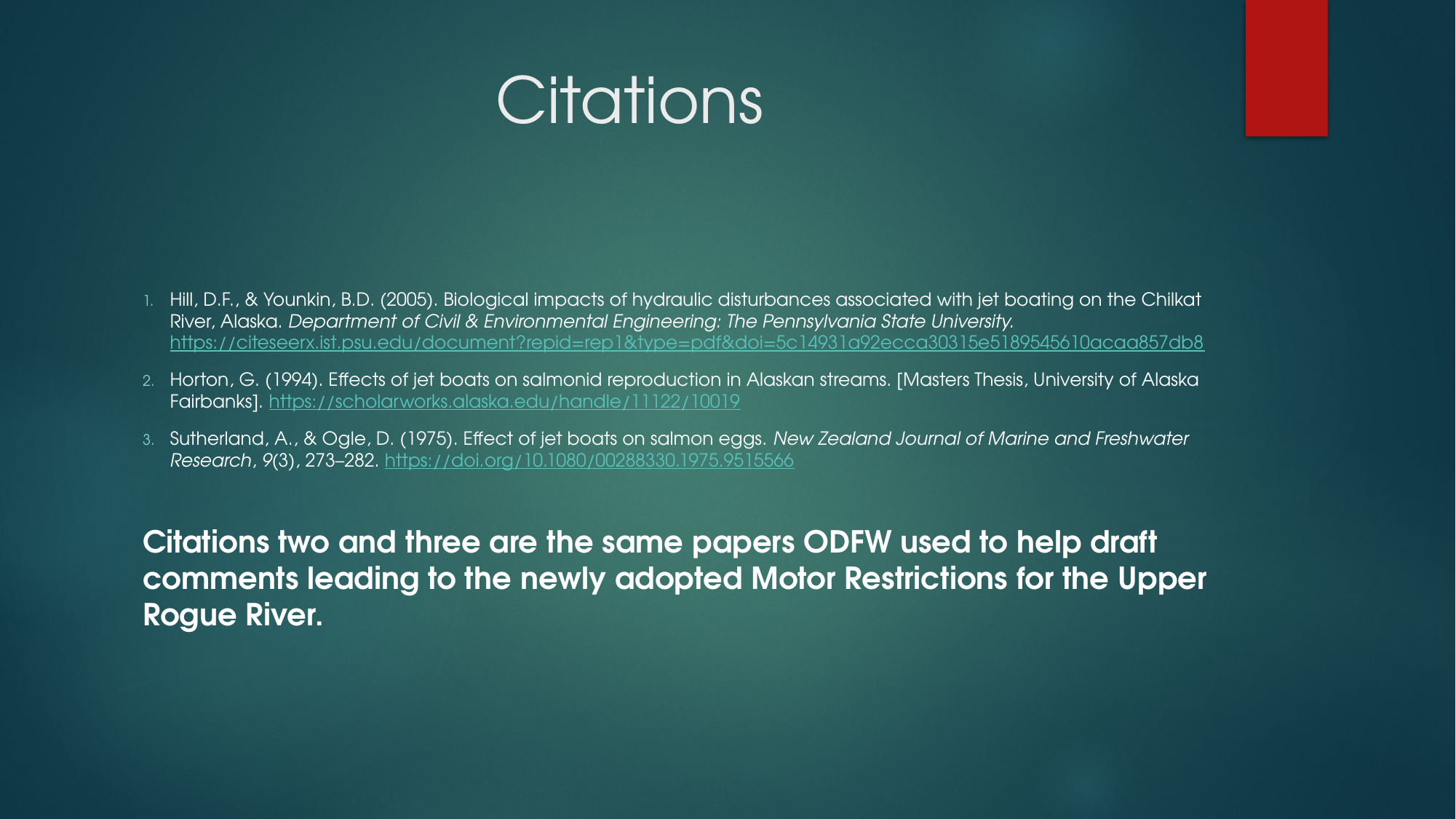

# Citations

Hill, D.F., & Younkin, B.D. (2005). Biological impacts of hydraulic disturbances associated with jet boating on the Chilkat River, Alaska. Department of Civil & Environmental Engineering: The Pennsylvania State University. https://citeseerx.ist.psu.edu/document?repid=rep1&type=pdf&doi=5c14931a92ecca30315e5189545610acaa857db8
Horton, G. (1994). Effects of jet boats on salmonid reproduction in Alaskan streams. [Masters Thesis, University of Alaska Fairbanks]. https://scholarworks.alaska.edu/handle/11122/10019
Sutherland, A., & Ogle, D. (1975). Effect of jet boats on salmon eggs. New Zealand Journal of Marine and Freshwater Research, 9(3), 273–282. https://doi.org/10.1080/00288330.1975.9515566

Citations two and three are the same papers ODFW used to help draft comments leading to the newly adopted Motor Restrictions for the Upper Rogue River.